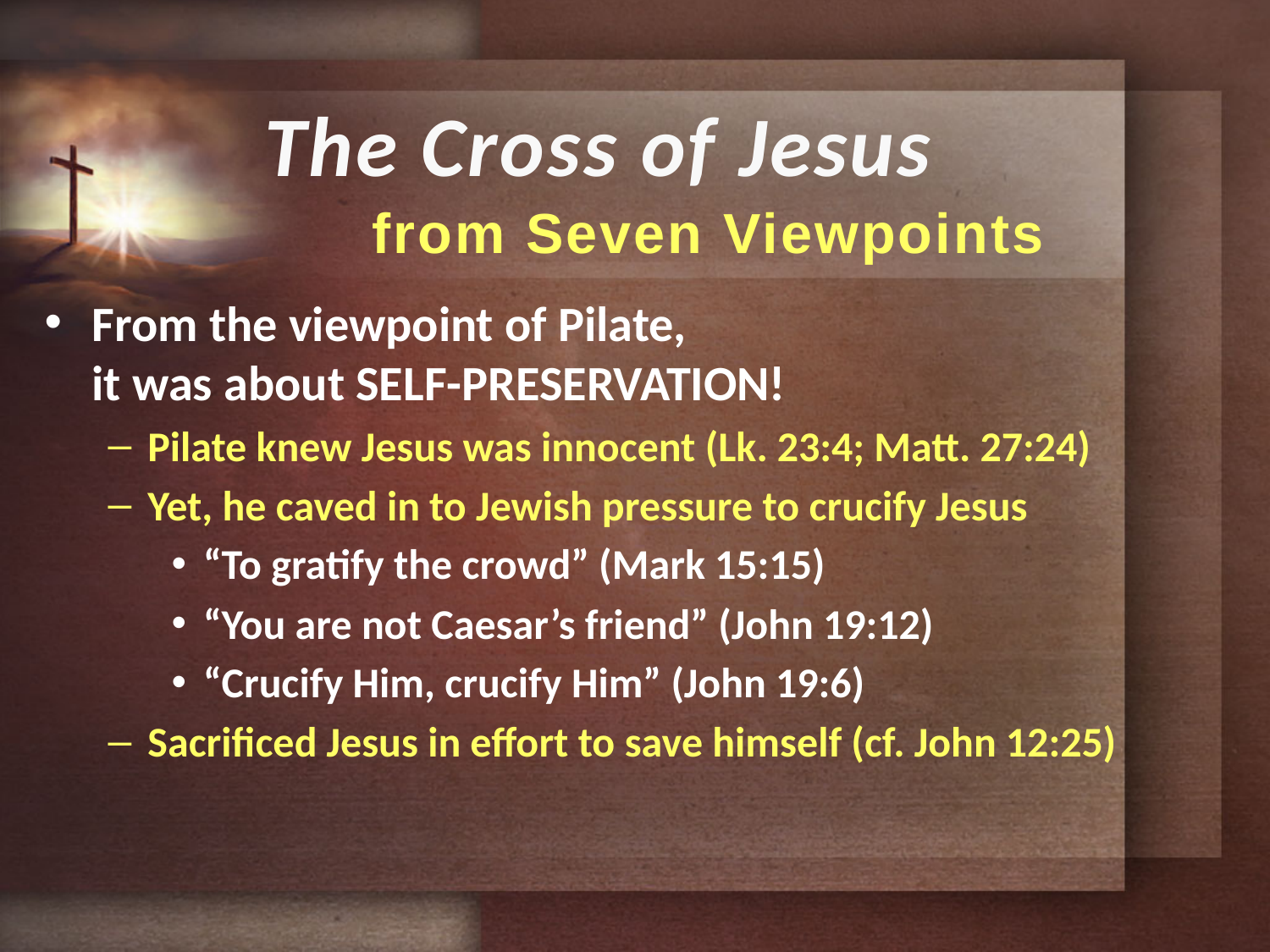

From the viewpoint of Pilate,
it was about SELF-PRESERVATION!
Pilate knew Jesus was innocent (Lk. 23:4; Matt. 27:24)
Yet, he caved in to Jewish pressure to crucify Jesus
“To gratify the crowd” (Mark 15:15)
“You are not Caesar’s friend” (John 19:12)
“Crucify Him, crucify Him” (John 19:6)
Sacrificed Jesus in effort to save himself (cf. John 12:25)